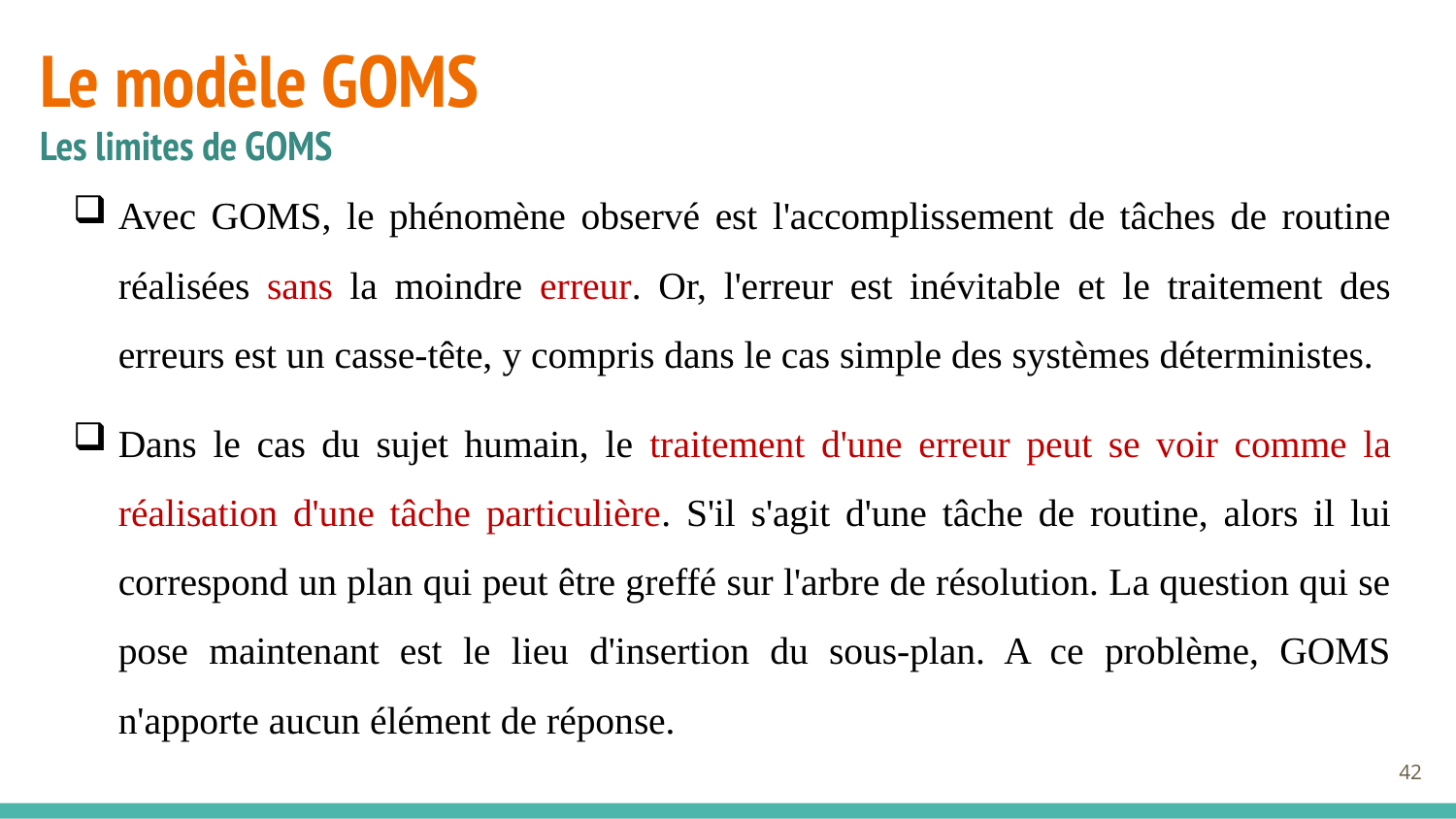

Le modèle GOMS
Les limites de GOMS
Avec GOMS, le phénomène observé est l'accomplissement de tâches de routine réalisées sans la moindre erreur. Or, l'erreur est inévitable et le traitement des erreurs est un casse-tête, y compris dans le cas simple des systèmes déterministes.
Dans le cas du sujet humain, le traitement d'une erreur peut se voir comme la réalisation d'une tâche particulière. S'il s'agit d'une tâche de routine, alors il lui correspond un plan qui peut être greffé sur l'arbre de résolution. La question qui se pose maintenant est le lieu d'insertion du sous-plan. A ce problème, GOMS n'apporte aucun élément de réponse.

42